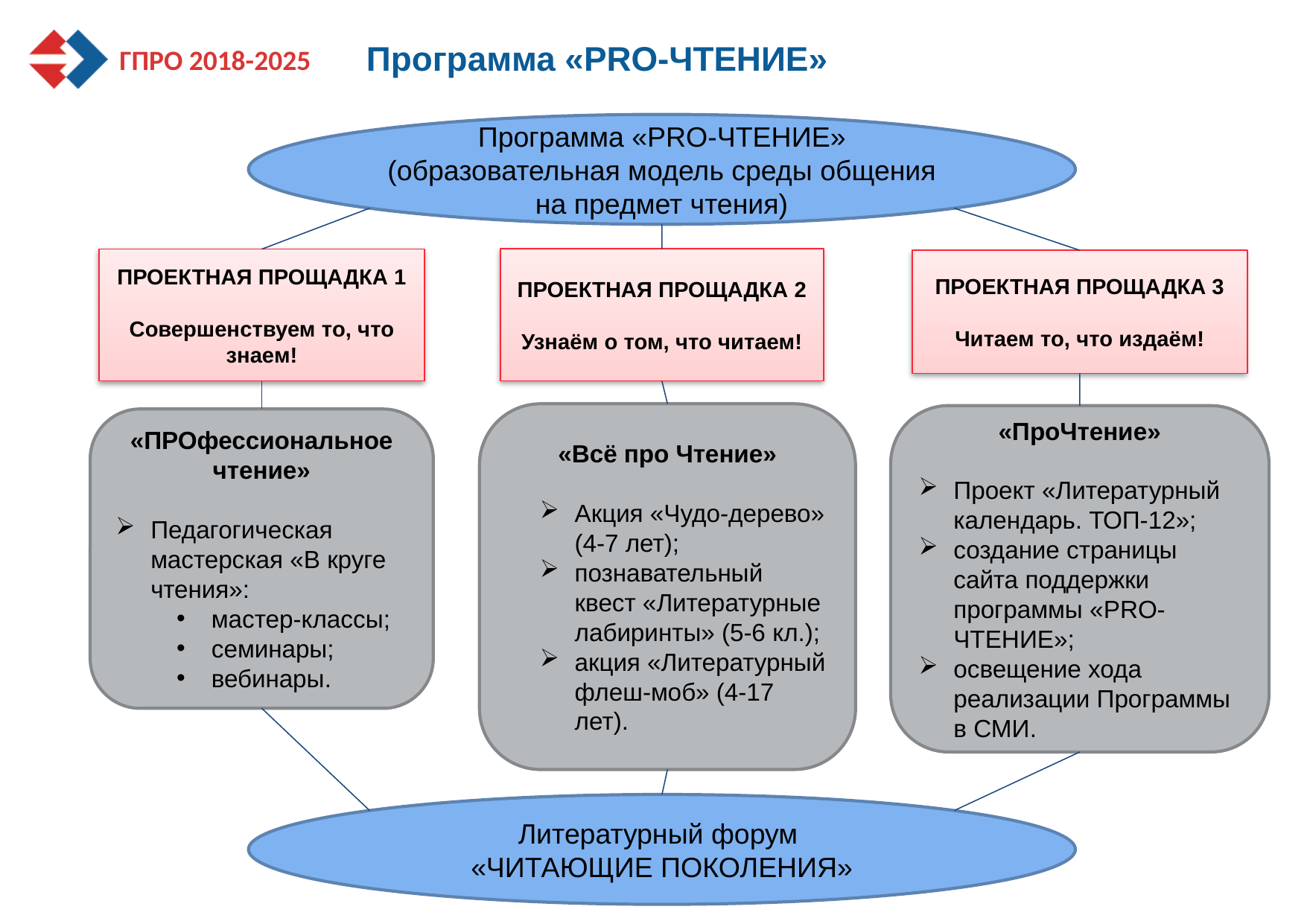

# Программа «PRO-ЧТЕНИЕ»
Программа «PRO-ЧТЕНИЕ»
(образовательная модель среды общения на предмет чтения)
ПРОЕКТНАЯ ПРОЩАДКА 2

Узнаём о том, что читаем!
ПРОЕКТНАЯ ПРОЩАДКА 1

Совершенствуем то, что знаем!
ПРОЕКТНАЯ ПРОЩАДКА 3

Читаем то, что издаём!
«Всё про Чтение»

Акция «Чудо-дерево» (4-7 лет);
познавательный квест «Литературные лабиринты» (5-6 кл.);
акция «Литературный флеш-моб» (4-17 лет).
«ПроЧтение»

Проект «Литературный календарь. ТОП-12»;
создание страницы сайта поддержки программы «PRO-ЧТЕНИЕ»;
освещение хода реализации Программы в СМИ.
«ПРОфессиональное чтение»

Педагогическая мастерская «В круге чтения»:
мастер-классы;
семинары;
вебинары.
Литературный форум
«ЧИТАЮЩИЕ ПОКОЛЕНИЯ»